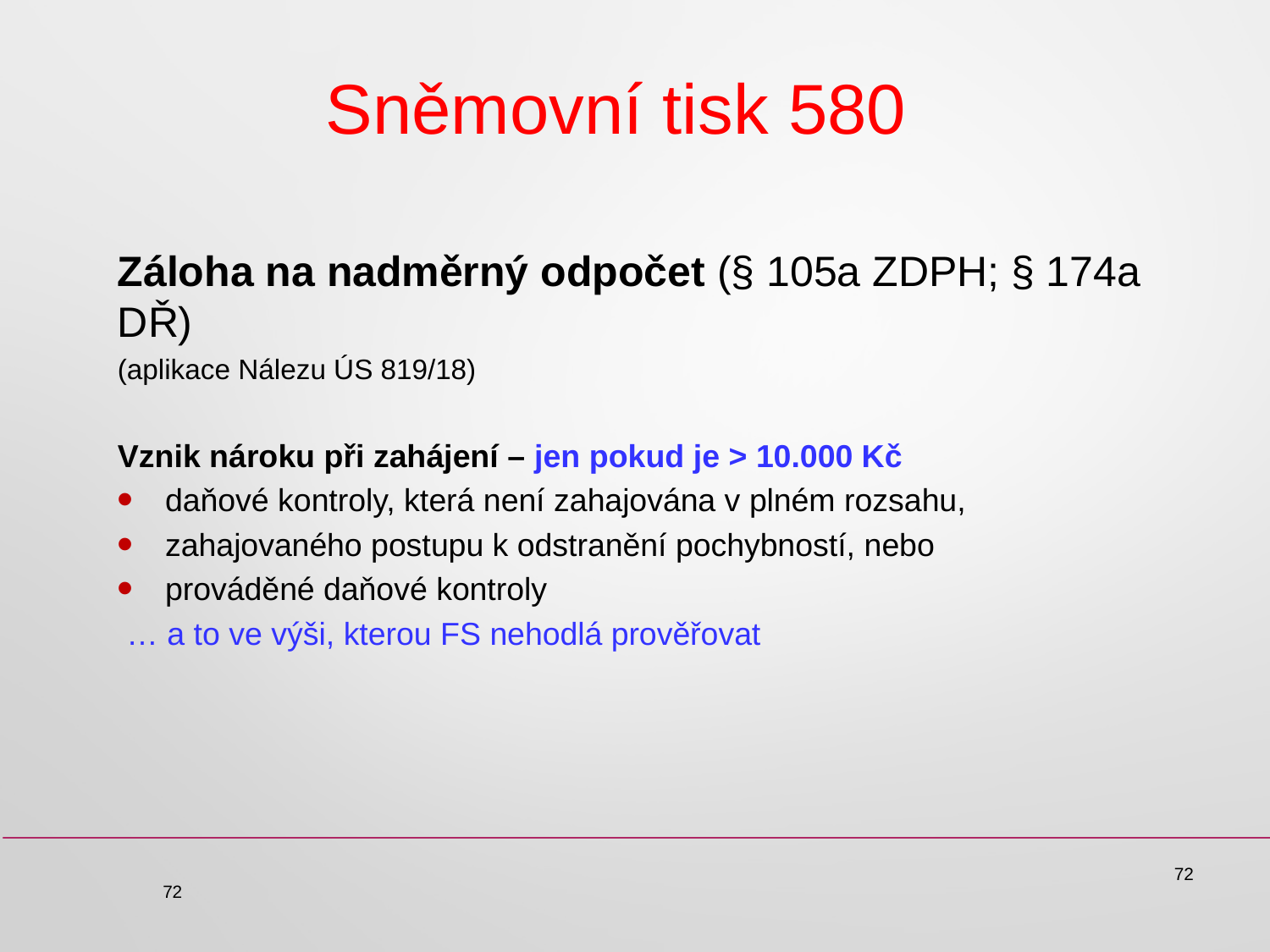

# Sněmovní tisk 580
Záloha na nadměrný odpočet (§ 105a ZDPH; § 174a DŘ)
(aplikace Nálezu ÚS 819/18)

Vznik nároku při zahájení – jen pokud je > 10.000 Kč
daňové kontroly, která není zahajována v plném rozsahu,
zahajovaného postupu k odstranění pochybností, nebo
prováděné daňové kontroly
 … a to ve výši, kterou FS nehodlá prověřovat

72
72